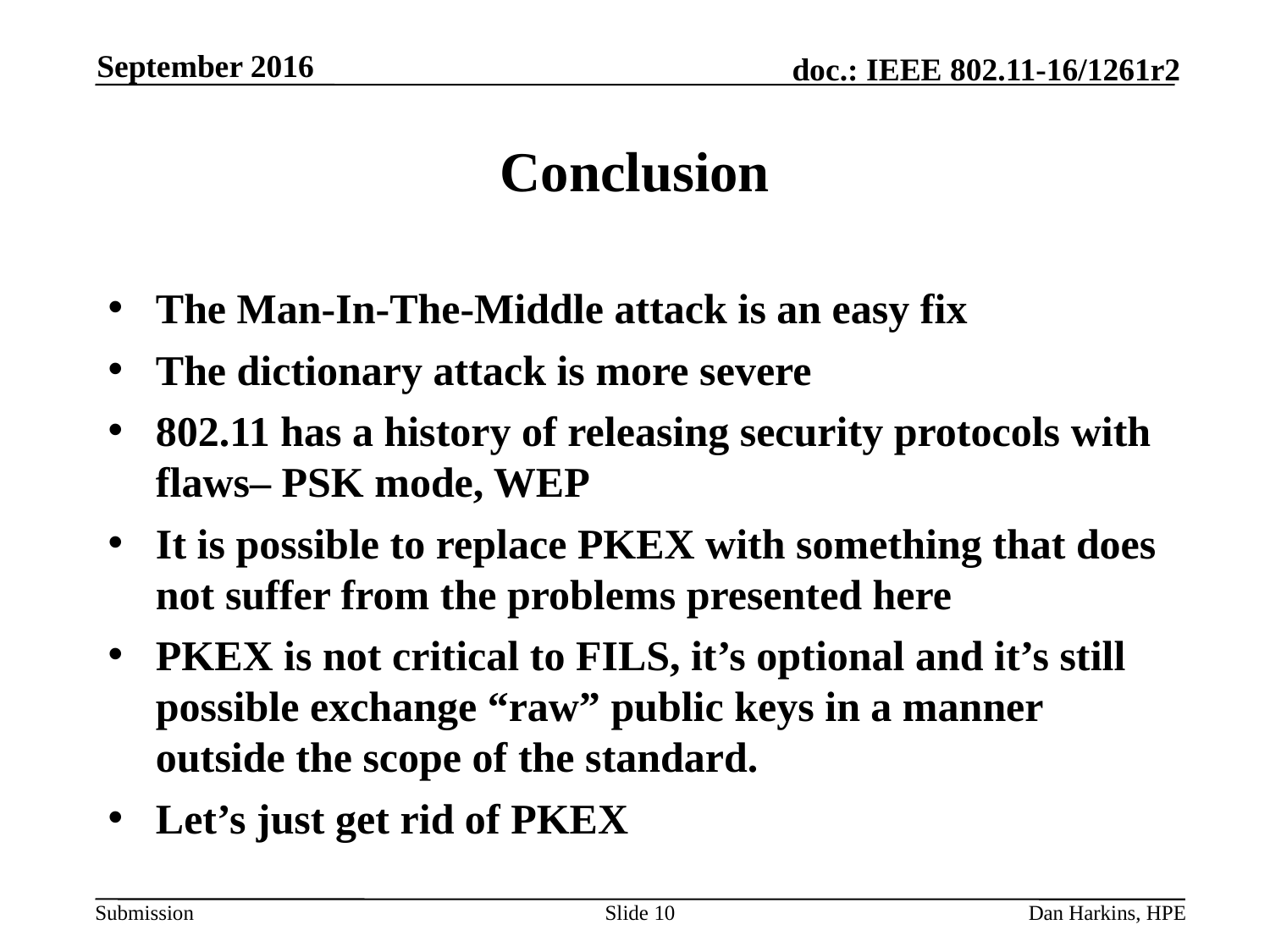

September 2016
# Conclusion
The Man-In-The-Middle attack is an easy fix
The dictionary attack is more severe
802.11 has a history of releasing security protocols with flaws– PSK mode, WEP
It is possible to replace PKEX with something that does not suffer from the problems presented here
PKEX is not critical to FILS, it’s optional and it’s still possible exchange “raw” public keys in a manner outside the scope of the standard.
Let’s just get rid of PKEX
Slide 10
Dan Harkins, HPE